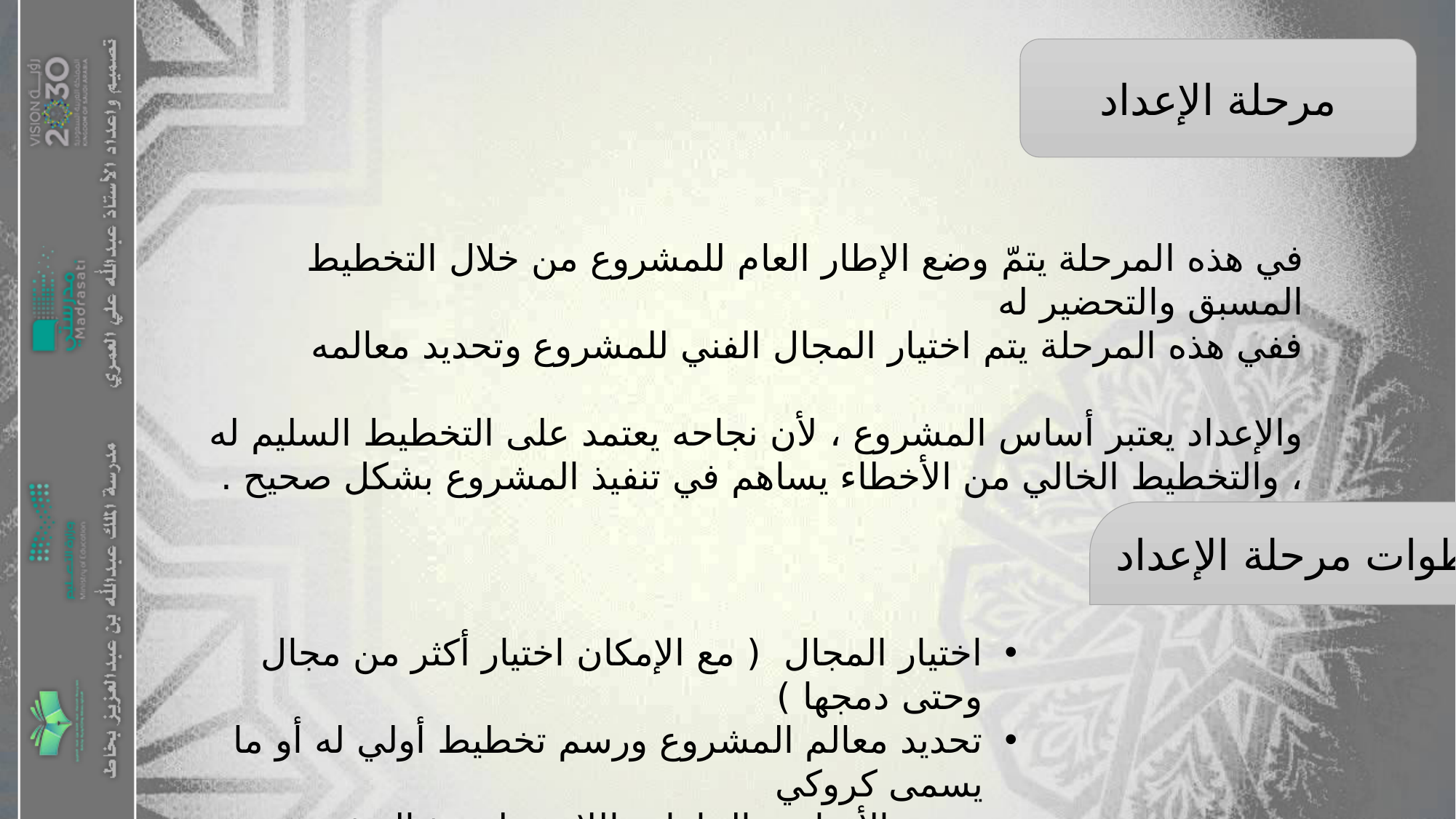

مرحلة الإعداد
في هذه المرحلة يتمّ وضع الإطار العام للمشروع من خلال التخطيط المسبق والتحضير له
ففي هذه المرحلة يتم اختيار المجال الفني للمشروع وتحديد معالمه

والإعداد يعتبر أساس المشروع ، لأن نجاحه يعتمد على التخطيط السليم له ، والتخطيط الخالي من الأخطاء يساهم في تنفيذ المشروع بشكل صحيح .
خطوات مرحلة الإعداد
اختيار المجال  ( مع الإمكان اختيار أكثر من مجال وحتى دمجها )
تحديد معالم المشروع ورسم تخطيط أولي له أو ما يسمى كروكي
تجهيز الأدوات والخامات اللازمة لتنفيذ المشروع